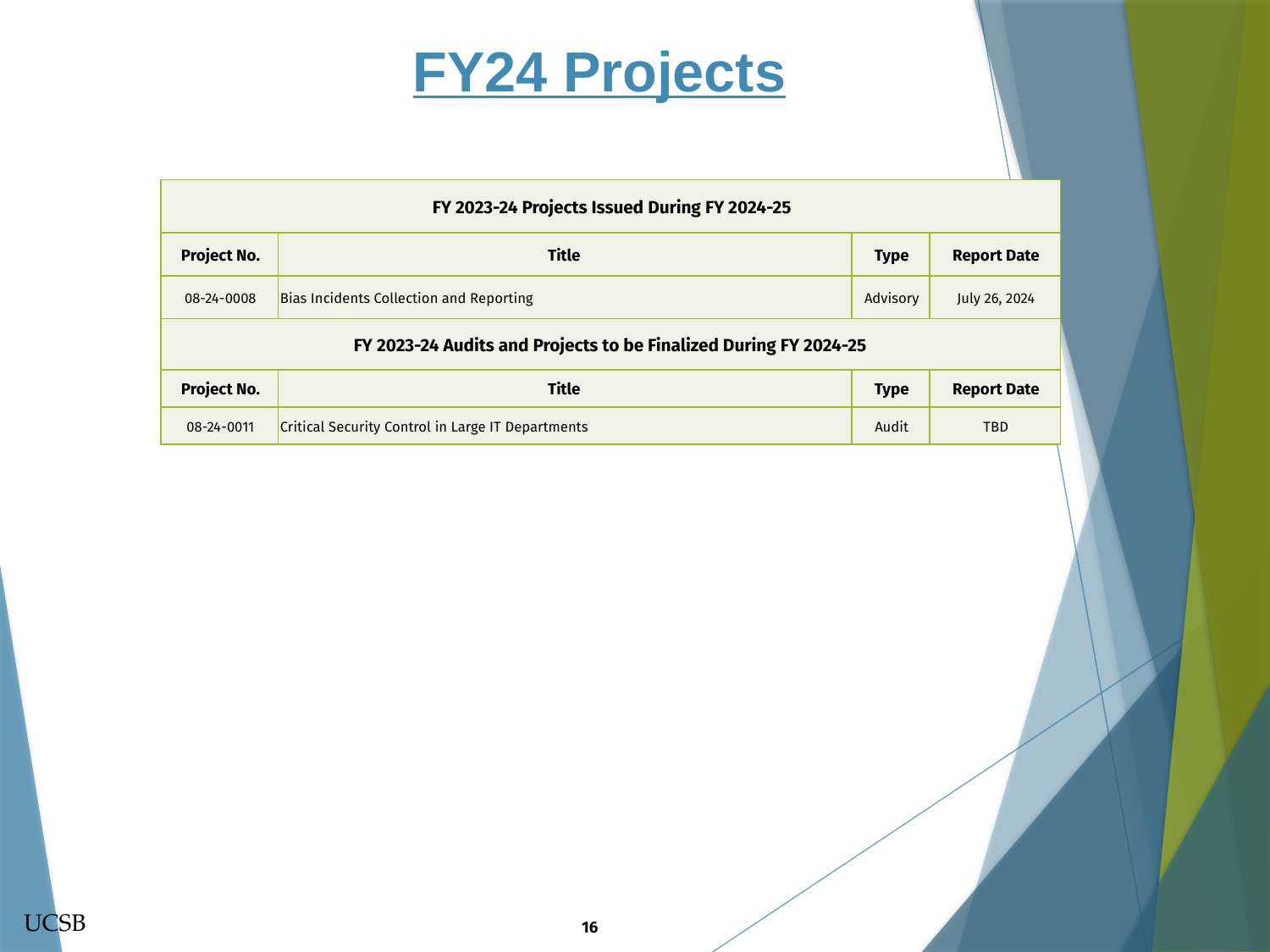

# FY24 Projects
| FY 2023-24 Projects Issued During FY 2024-25 |  |  |  |
| --- | --- | --- | --- |
| Project No. | Title | Type | Report Date |
| 08-24-0008 | Bias Incidents Collection and Reporting | Advisory | July 26, 2024 |
| FY 2023-24 Audits and Projects to be Finalized During FY 2024-25 |  |  |  |
| Project No. | Title | Type | Report Date |
| 08-24-0011 | Critical Security Control in Large IT Departments | Audit | TBD |
UCSB
16